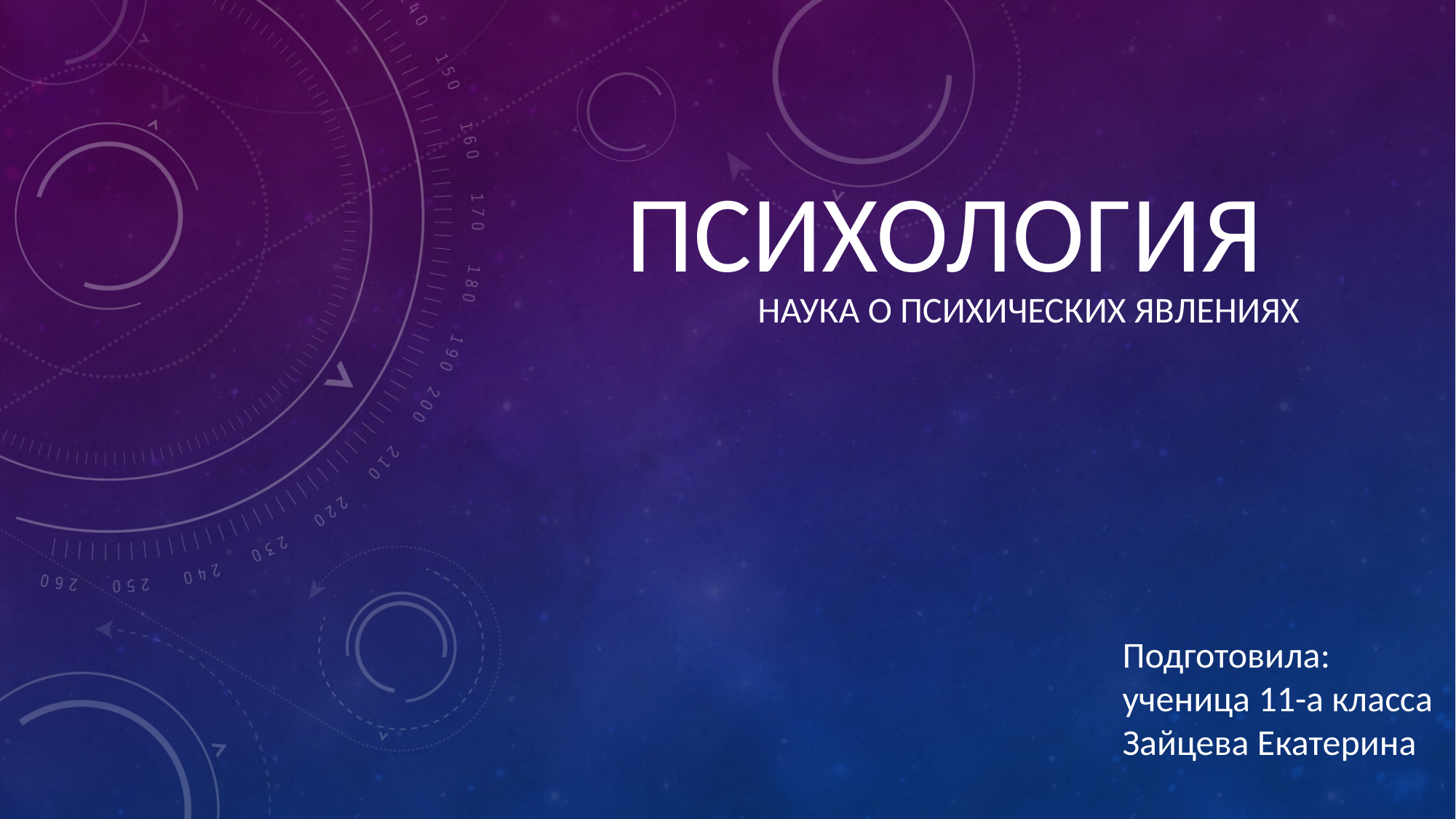

# Психология
Наука о психических явлениях
Подготовила:
ученица 11-а класса
Зайцева Екатерина